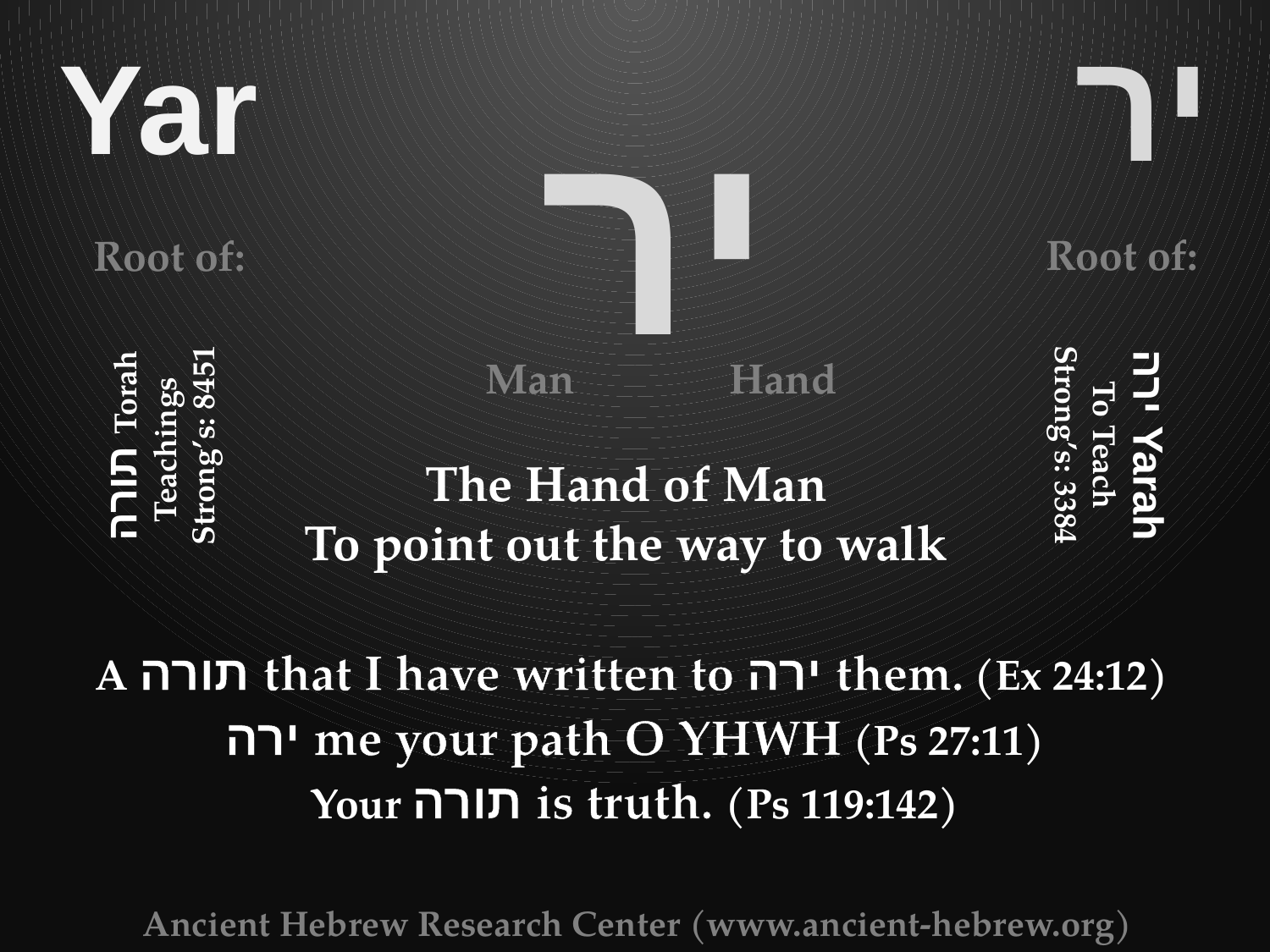

יר
Yar
# יר
Root of:
Root of:
Man
Hand

ירה Yarah
To Teach
Strong’s: 3384
תורה Torah
Teachings
Strong’s: 8451
The Hand of Man
To point out the way to walk

A תורה that I have written to ירה them. (Ex 24:12)
ירה me your path O YHWH (Ps 27:11)
Your תורה is truth. (Ps 119:142)
Ancient Hebrew Research Center (www.ancient-hebrew.org)